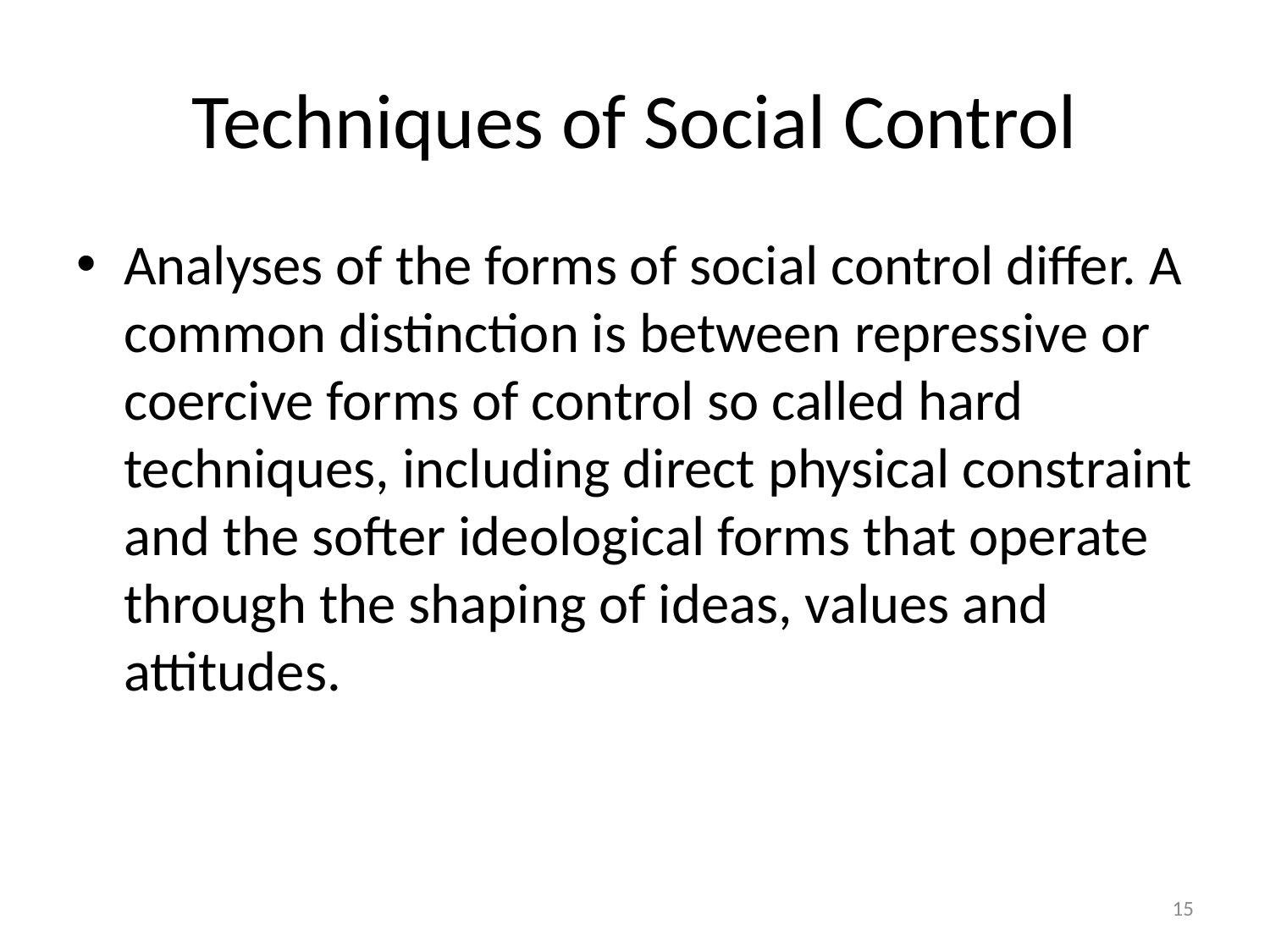

# Techniques of Social Control
Analyses of the forms of social control differ. A common distinction is between repressive or coercive forms of control so called hard techniques, including direct physical constraint and the softer ideological forms that operate through the shaping of ideas, values and attitudes.
15